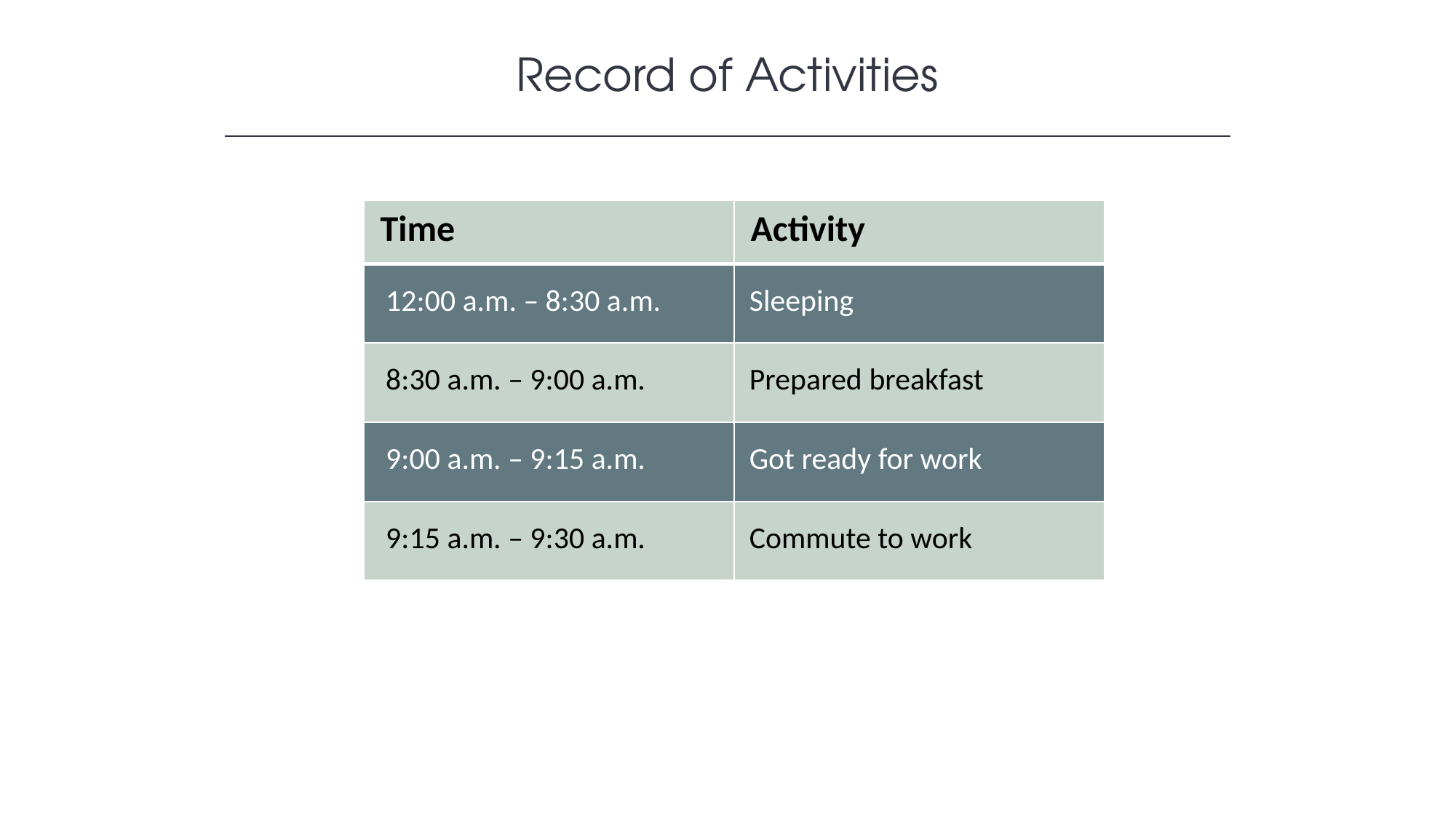

Record of Activities
HAWKES LEARNING
| Time | Activity |
| --- | --- |
| 12:00 a.m. – 8:30 a.m. | Sleeping |
| 8:30 a.m. – 9:00 a.m. | Prepared breakfast |
| 9:00 a.m. – 9:15 a.m. | Got ready for work |
| 9:15 a.m. – 9:30 a.m. | Commute to work |